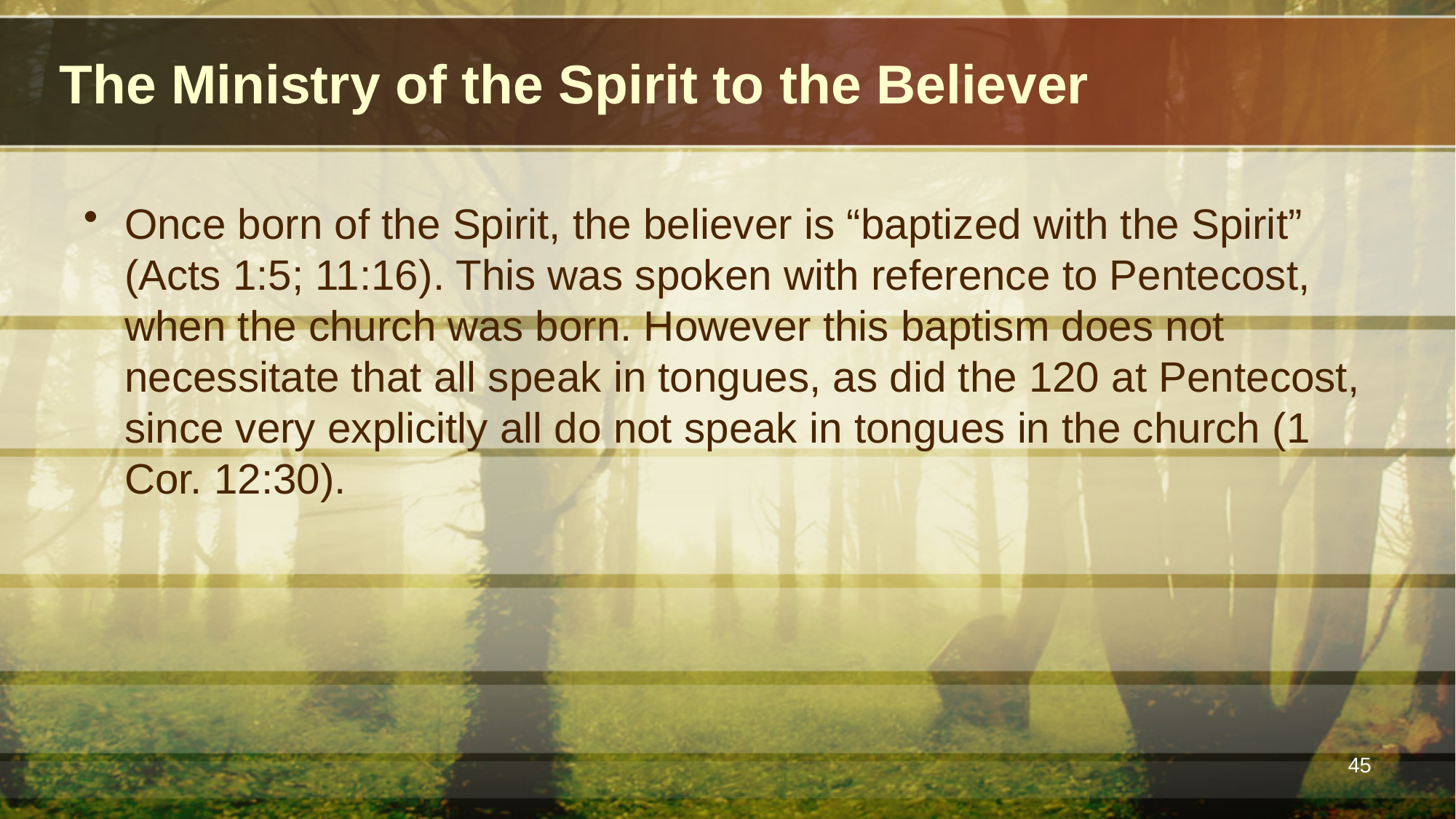

# The Ministry of the Spirit to the Believer
Once born of the Spirit, the believer is “baptized with the Spirit” (Acts 1:5; 11:16). This was spoken with reference to Pentecost, when the church was born. However this baptism does not necessitate that all speak in tongues, as did the 120 at Pentecost, since very explicitly all do not speak in tongues in the church (1 Cor. 12:30).
45